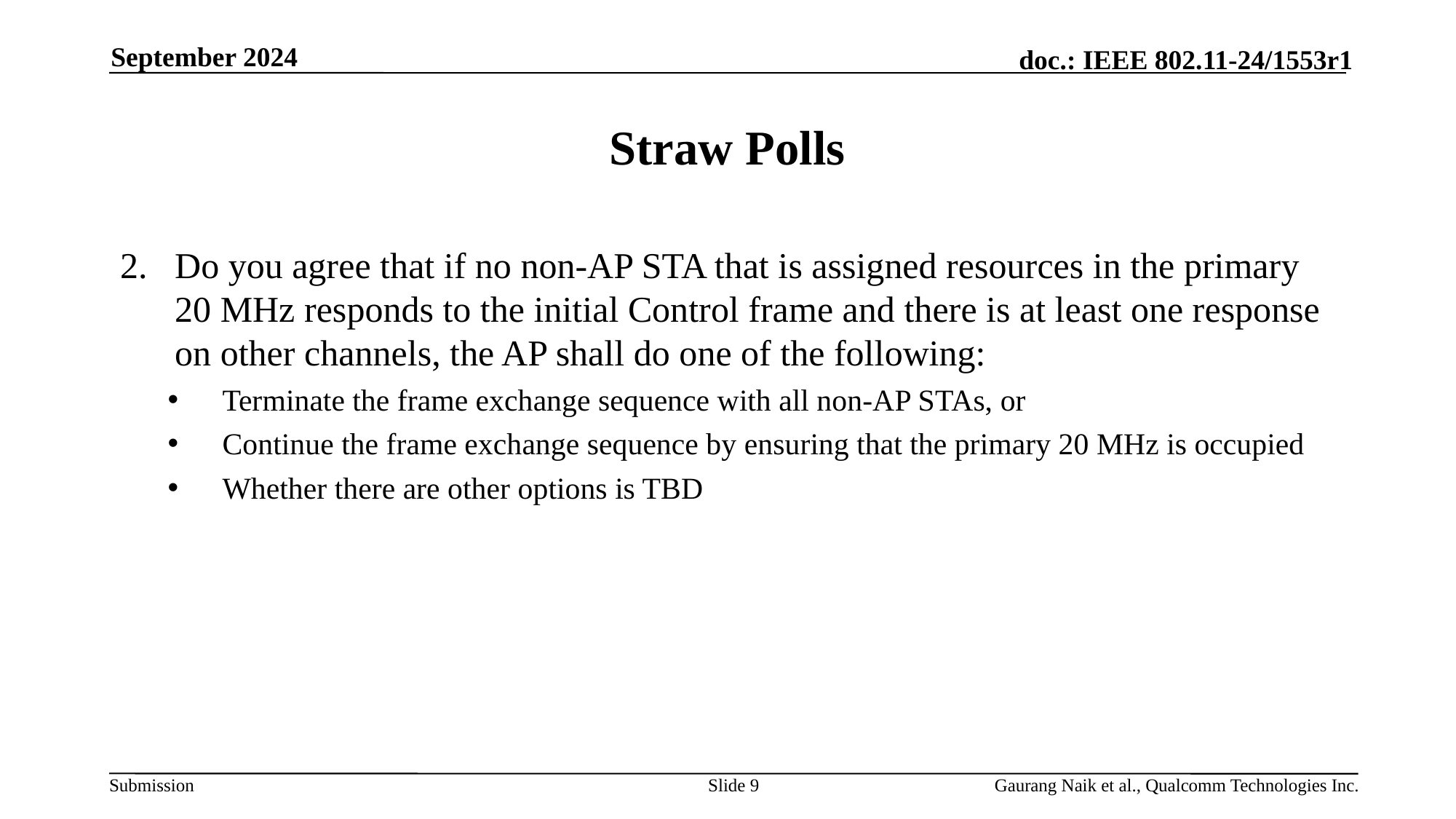

September 2024
# Straw Polls
Do you agree that if no non-AP STA that is assigned resources in the primary 20 MHz responds to the initial Control frame and there is at least one response on other channels, the AP shall do one of the following:
Terminate the frame exchange sequence with all non-AP STAs, or
Continue the frame exchange sequence by ensuring that the primary 20 MHz is occupied
Whether there are other options is TBD

Slide 9
Gaurang Naik et al., Qualcomm Technologies Inc.